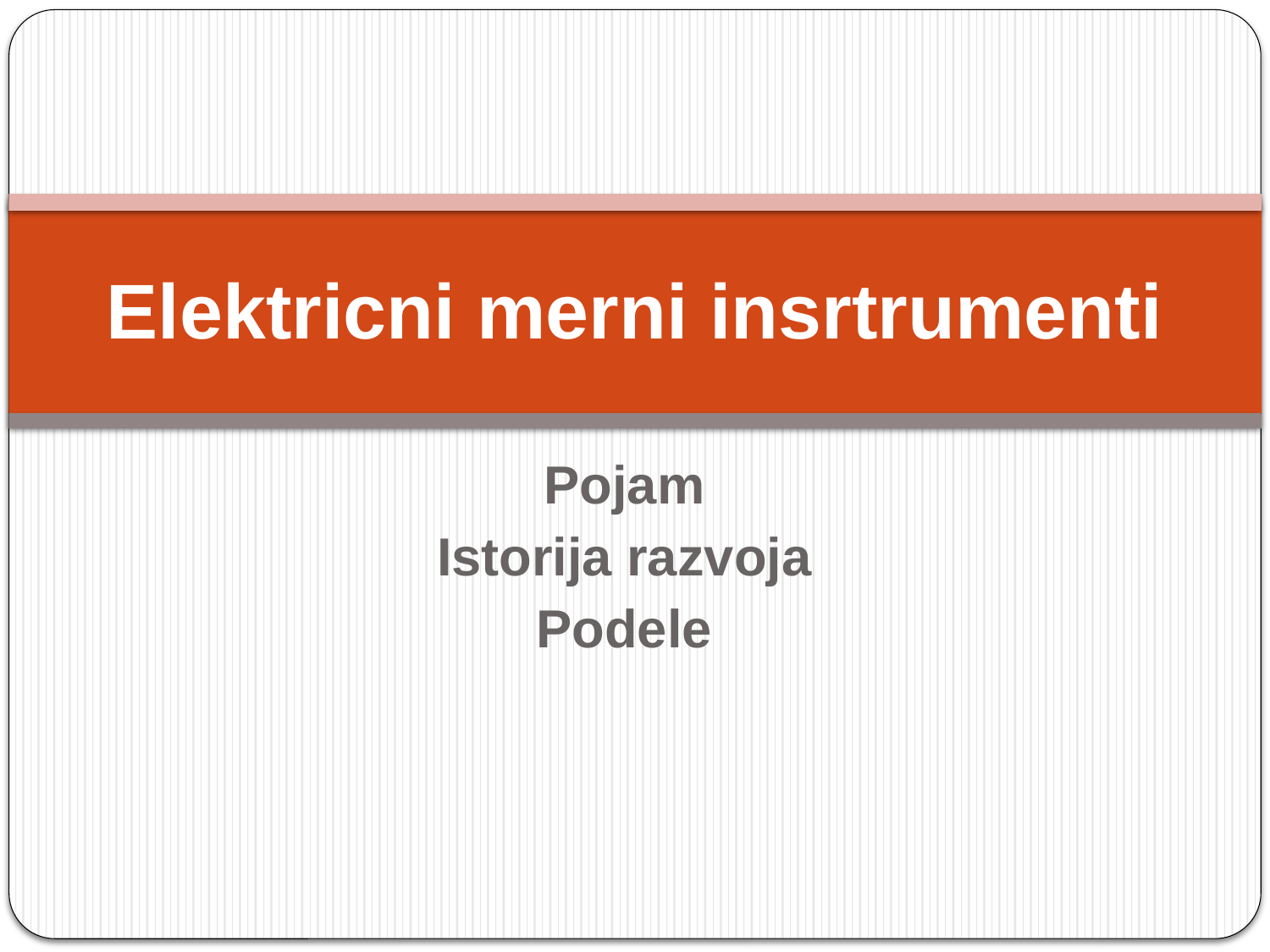

# Elektricni merni insrtrumenti
Pojam
Istorija razvoja
Podele